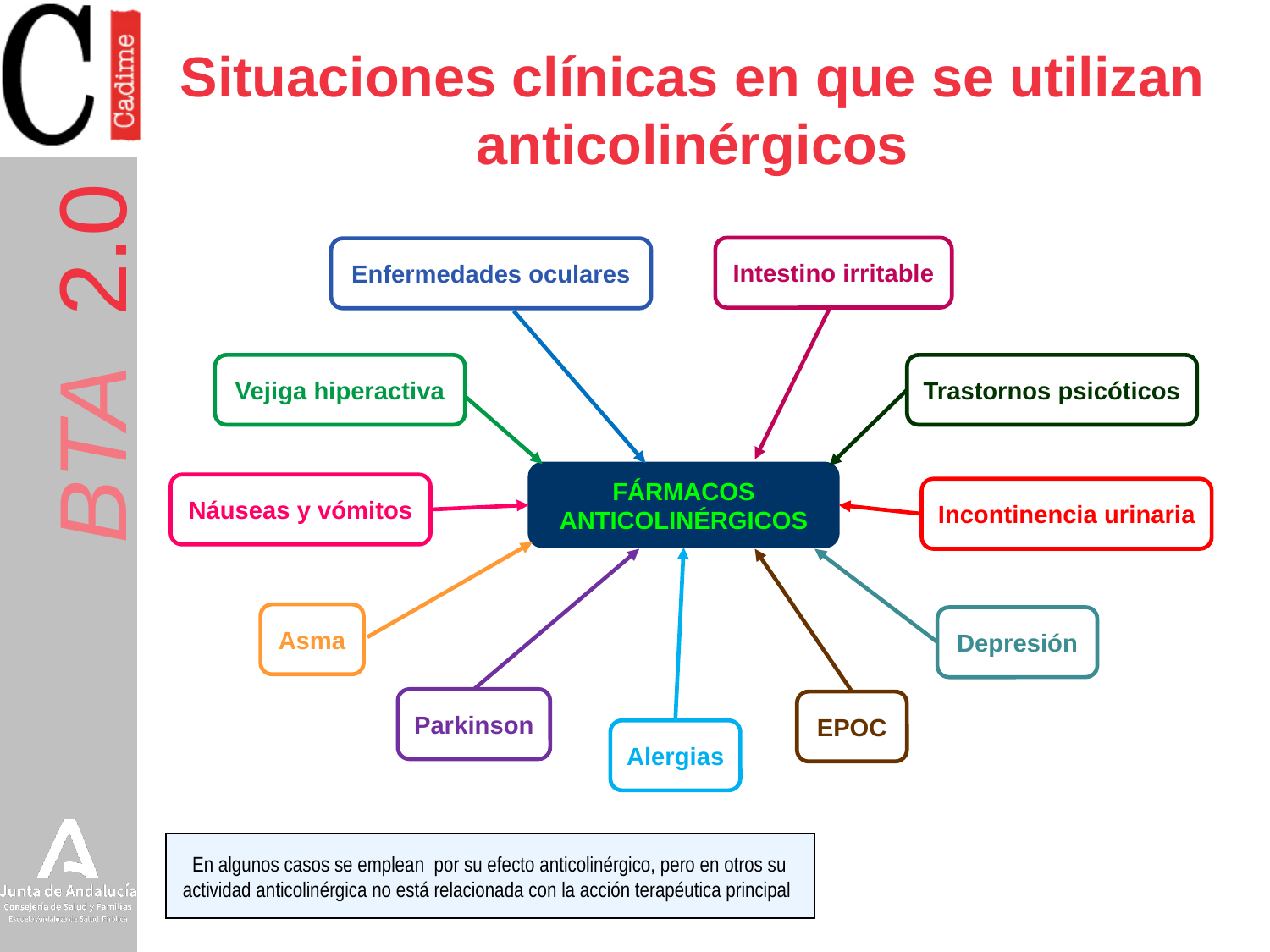

# Situaciones clínicas en que se utilizan anticolinérgicos
Intestino irritable
Enfermedades oculares
Vejiga hiperactiva
Trastornos psicóticos
FÁRMACOS ANTICOLINÉRGICOS
Náuseas y vómitos
Incontinencia urinaria
Asma
Depresión
Parkinson
EPOC
Alergias
En algunos casos se emplean  por su efecto anticolinérgico, pero en otros su actividad anticolinérgica no está relacionada con la acción terapéutica principal